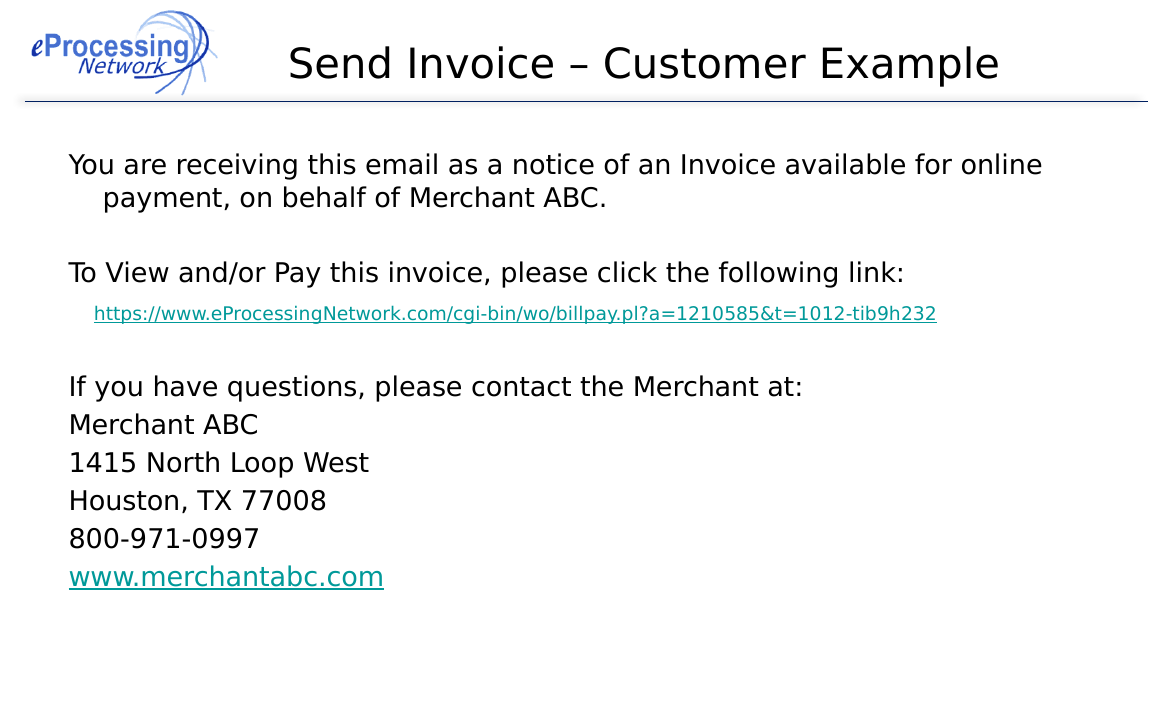

# Send Invoice – Customer Example
You are receiving this email as a notice of an Invoice available for online payment, on behalf of Merchant ABC.

To View and/or Pay this invoice, please click the following link:
   https://www.eProcessingNetwork.com/cgi-bin/wo/billpay.pl?a=1210585&t=1012-tib9h232

If you have questions, please contact the Merchant at:
Merchant ABC
1415 North Loop West
Houston, TX 77008
800-971-0997
www.merchantabc.com